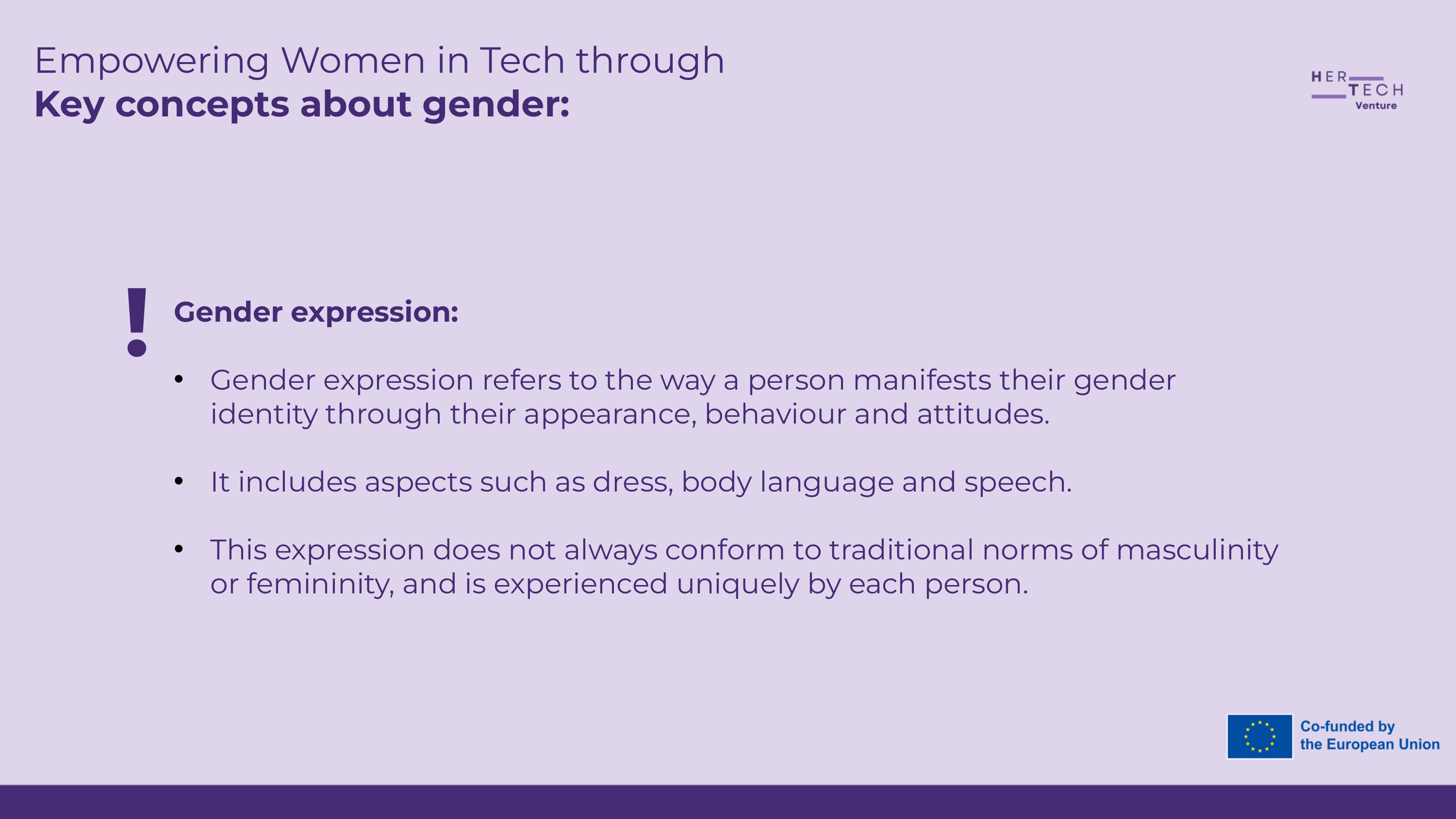

Empowering Women in Tech through
Key concepts about gender:

!
Gender expression:

Gender expression refers to the way a person manifests their gender identity through their appearance, behaviour and attitudes.

It includes aspects such as dress, body language and speech.

This expression does not always conform to traditional norms of masculinity or femininity, and is experienced uniquely by each person.